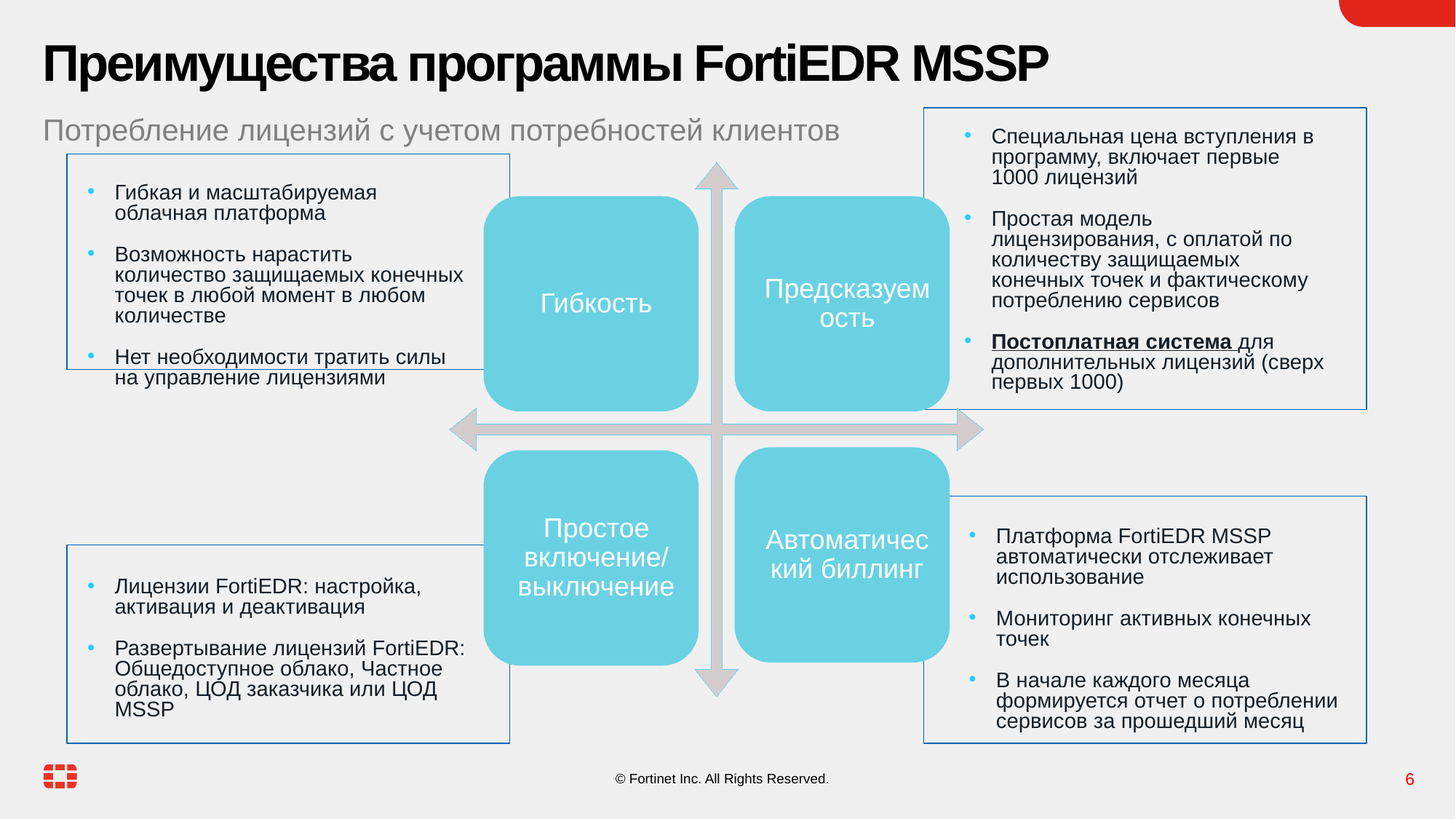

# Преимущества программы FortiEDR MSSP

Потребление лицензий с учетом потребностей клиентов

Специальная цена вступления в программу, включает первые 1000 лицензий
Простая модель лицензирования, с оплатой по количеству защищаемых конечных точек и фактическому потреблению сервисов
Постоплатная система для дополнительных лицензий (сверх первых 1000)

Гибкость
Предсказуемость
Простое включение/ выключение
Автоматический биллинг
Гибкая и масштабируемая облачная платформа
Возможность нарастить количество защищаемых конечных точек в любой момент в любом количестве
Нет необходимости тратить силы на управление лицензиями

Платформа FortiEDR MSSP автоматически отслеживает использование
Мониторинг активных конечных точек
В начале каждого месяца формируется отчет о потреблении сервисов за прошедший месяц

Лицензии FortiEDR: настройка, активация и деактивация
Развертывание лицензий FortiEDR: Общедоступное облако, Частное облако, ЦОД заказчика или ЦОД MSSP